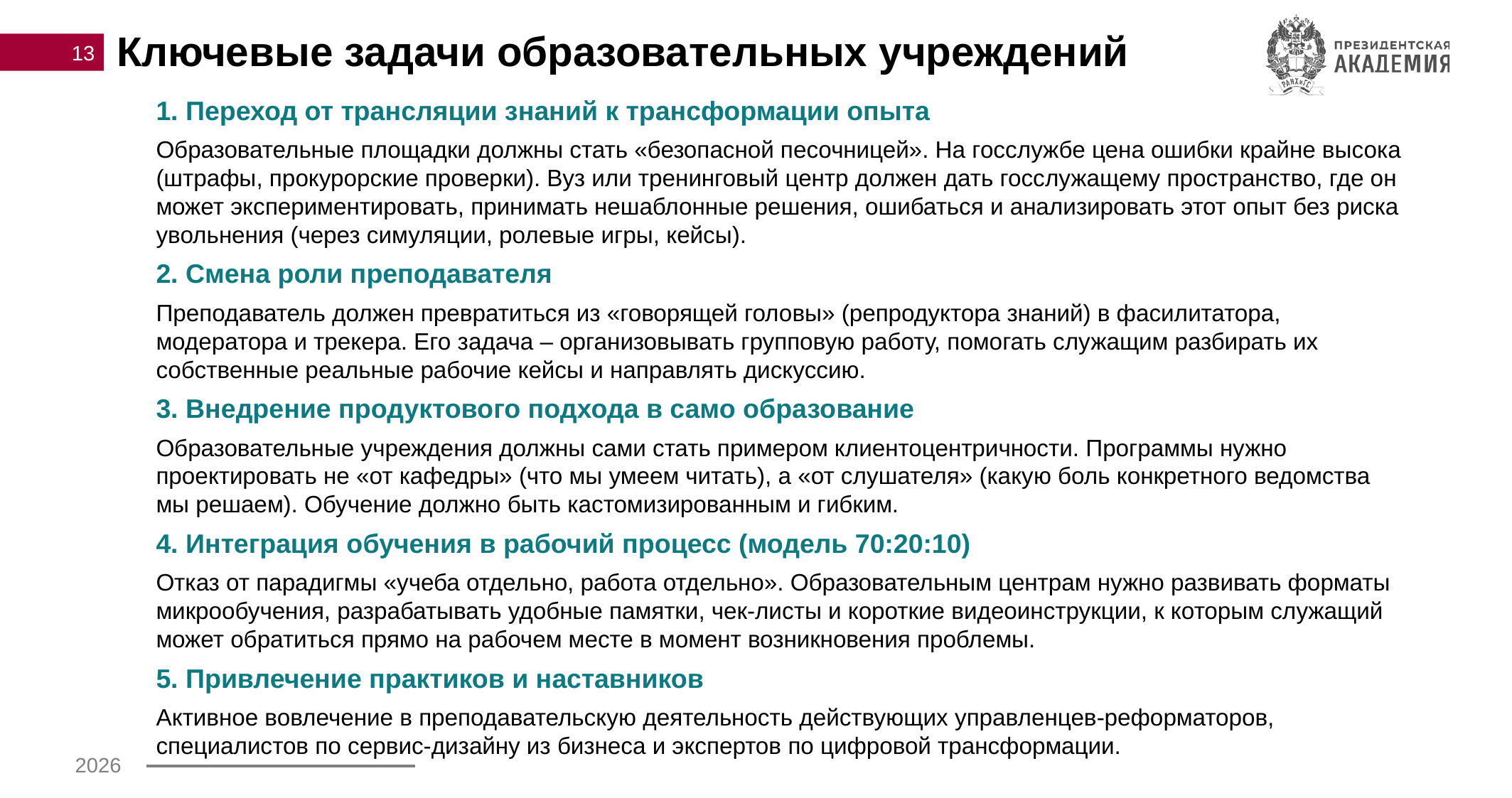

13
# Ключевые задачи образовательных учреждений
1. Переход от трансляции знаний к трансформации опыта
Образовательные площадки должны стать «безопасной песочницей». На госслужбе цена ошибки крайне высока (штрафы, прокурорские проверки). Вуз или тренинговый центр должен дать госслужащему пространство, где он может экспериментировать, принимать нешаблонные решения, ошибаться и анализировать этот опыт без риска увольнения (через симуляции, ролевые игры, кейсы).
2. Смена роли преподавателя
Преподаватель должен превратиться из «говорящей головы» (репродуктора знаний) в фасилитатора, модератора и трекера. Его задача – организовывать групповую работу, помогать служащим разбирать их собственные реальные рабочие кейсы и направлять дискуссию.
3. Внедрение продуктового подхода в само образование
Образовательные учреждения должны сами стать примером клиентоцентричности. Программы нужно проектировать не «от кафедры» (что мы умеем читать), а «от слушателя» (какую боль конкретного ведомства мы решаем). Обучение должно быть кастомизированным и гибким.
4. Интеграция обучения в рабочий процесс (модель 70:20:10)
Отказ от парадигмы «учеба отдельно, работа отдельно». Образовательным центрам нужно развивать форматы микрообучения, разрабатывать удобные памятки, чек-листы и короткие видеоинструкции, к которым служащий может обратиться прямо на рабочем месте в момент возникновения проблемы.
5. Привлечение практиков и наставников
Активное вовлечение в преподавательскую деятельность действующих управленцев-реформаторов, специалистов по сервис-дизайну из бизнеса и экспертов по цифровой трансформации.